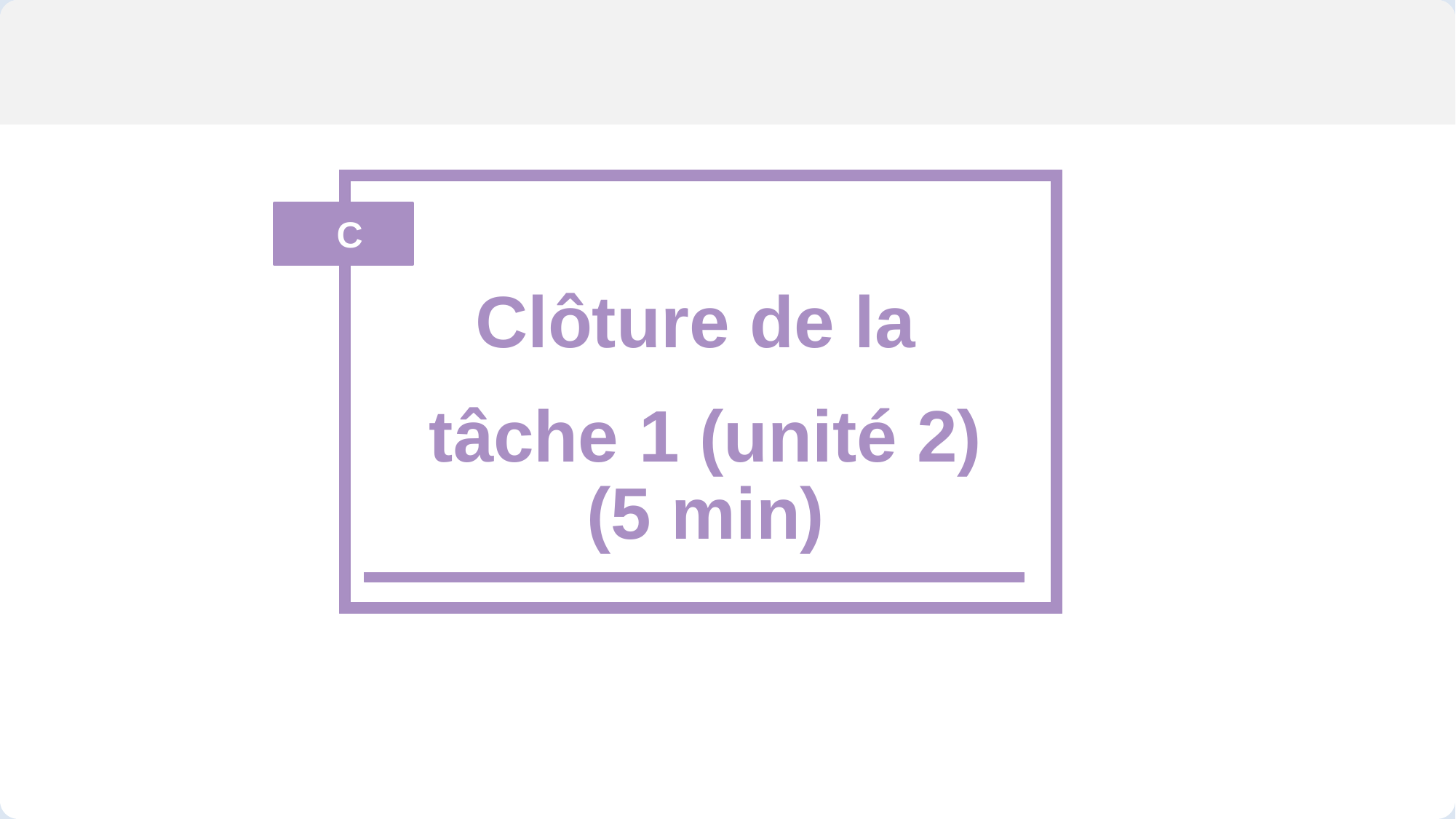

C
Clôture de la
tâche 1 (unité 2)
(5 min)